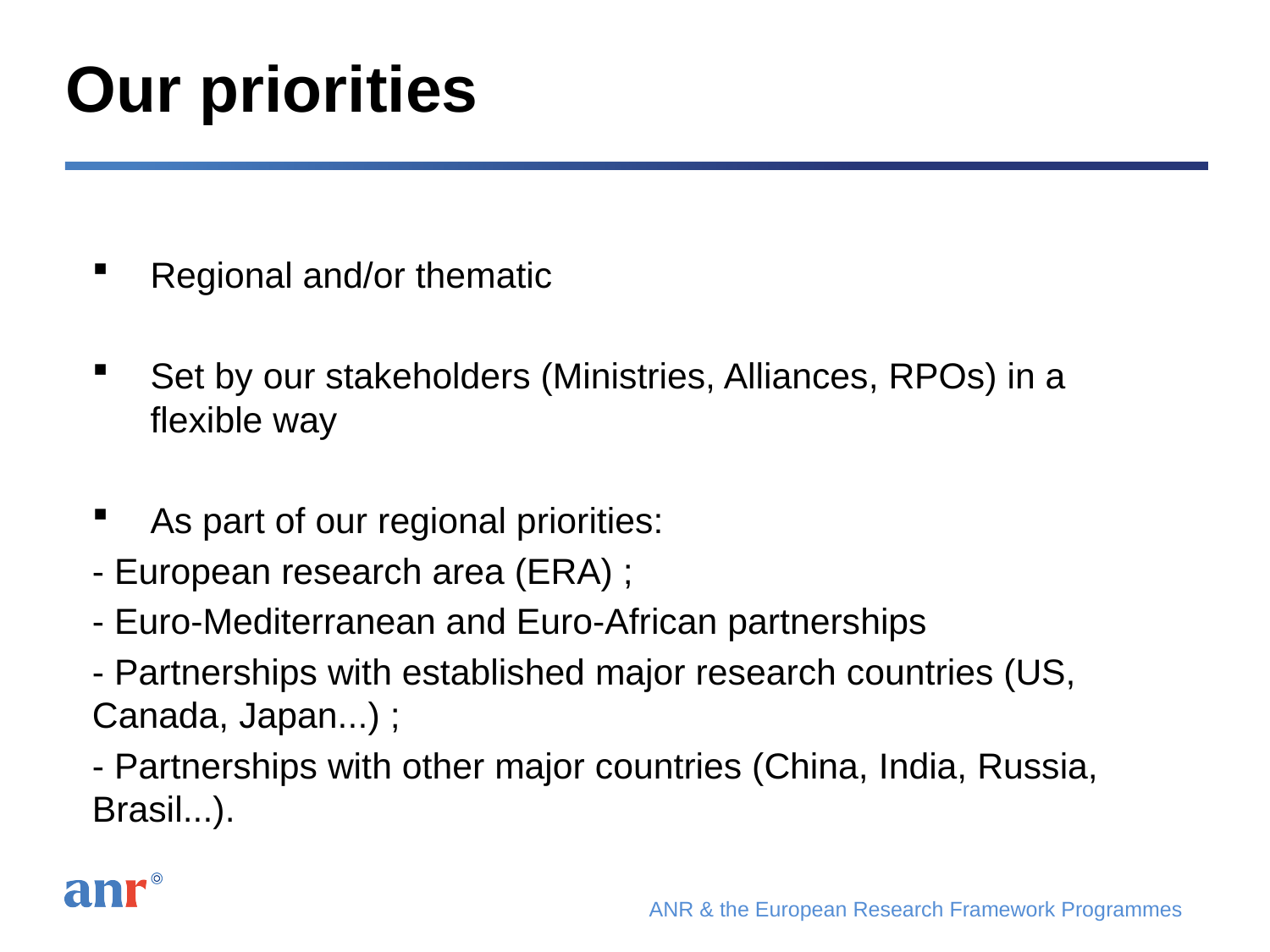

# Our priorities
Regional and/or thematic

Set by our stakeholders (Ministries, Alliances, RPOs) in a flexible way

As part of our regional priorities:
- European research area (ERA) ;
- Euro-Mediterranean and Euro-African partnerships
- Partnerships with established major research countries (US, Canada, Japan...) ;
- Partnerships with other major countries (China, India, Russia, Brasil...).